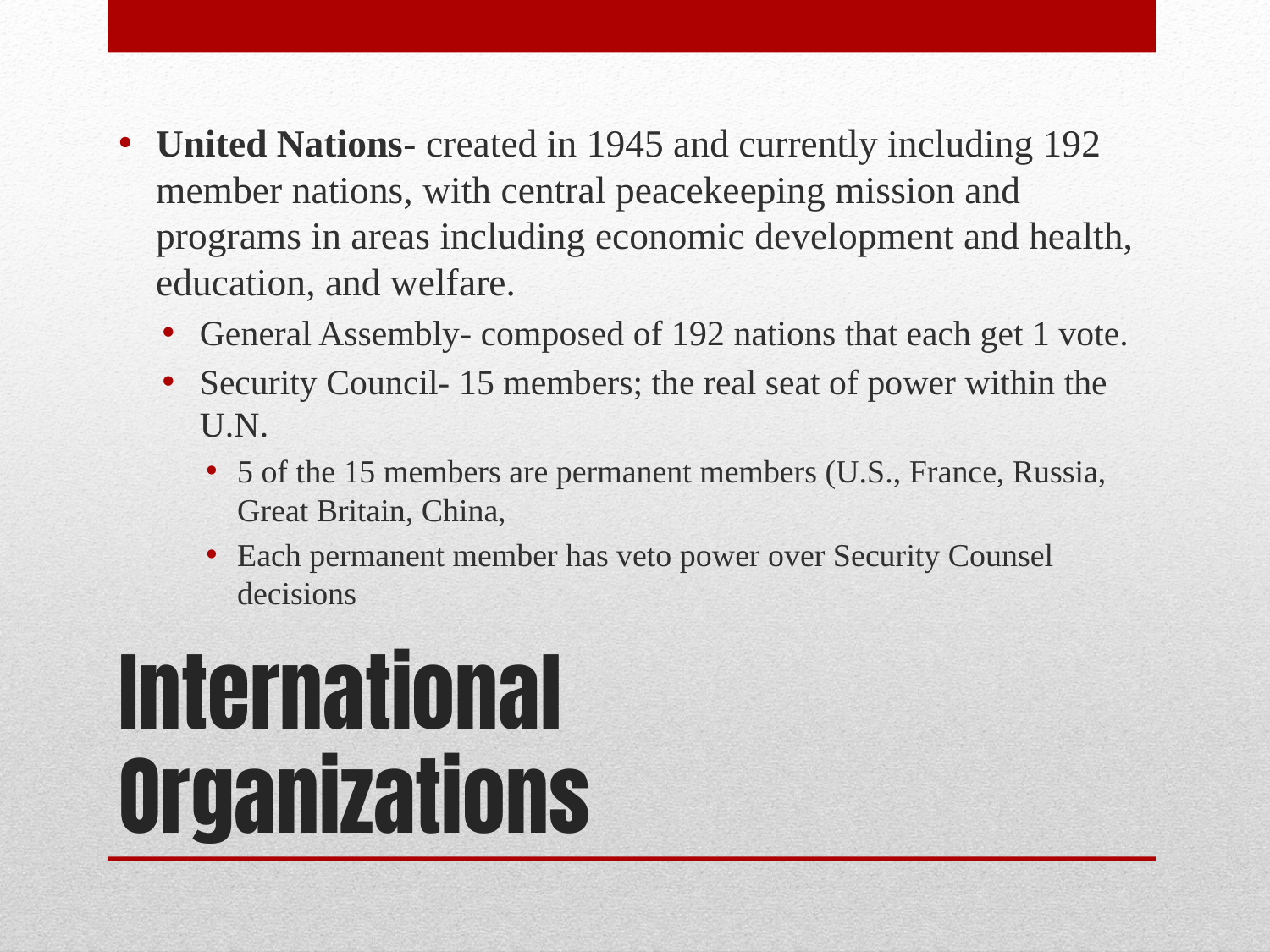

United Nations- created in 1945 and currently including 192 member nations, with central peacekeeping mission and programs in areas including economic development and health, education, and welfare.
General Assembly- composed of 192 nations that each get 1 vote.
Security Council- 15 members; the real seat of power within the U.N.
5 of the 15 members are permanent members (U.S., France, Russia, Great Britain, China,
Each permanent member has veto power over Security Counsel decisions
# International Organizations